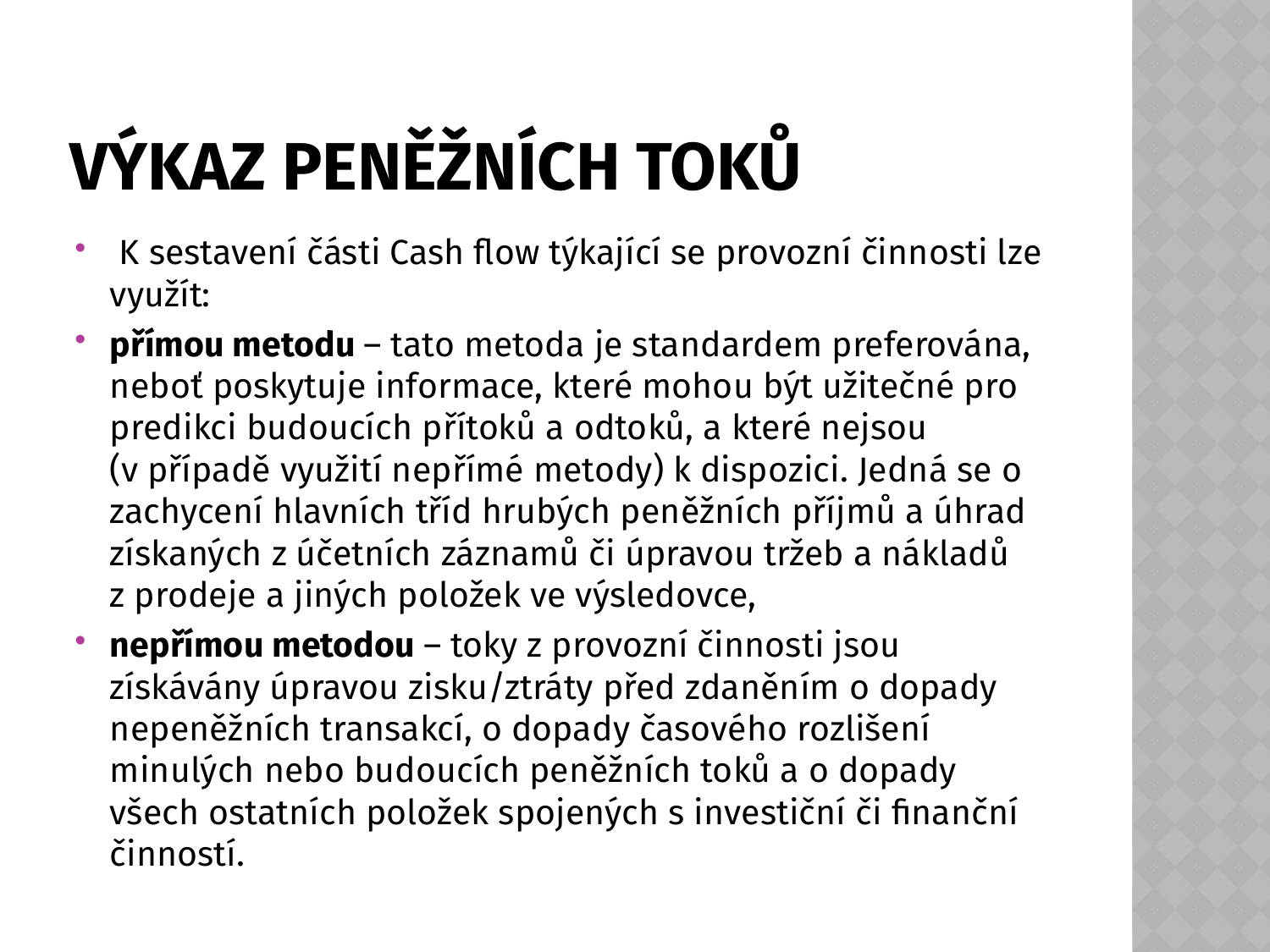

# Výkaz peněžních toků
 K sestavení části Cash flow týkající se provozní činnosti lze využít:
přímou metodu – tato metoda je standardem preferována, neboť poskytuje informace, které mohou být užitečné pro predikci budoucích přítoků a odtoků, a které nejsou
(v případě využití nepřímé metody) k dispozici. Jedná se o zachycení hlavních tříd hrubých peněžních příjmů a úhrad získaných z účetních záznamů či úpravou tržeb a nákladů z prodeje a jiných položek ve výsledovce,
nepřímou metodou – toky z provozní činnosti jsou získávány úpravou zisku/ztráty před zdaněním o dopady nepeněžních transakcí, o dopady časového rozlišení minulých nebo budoucích peněžních toků a o dopady všech ostatních položek spojených s investiční či finanční činností.